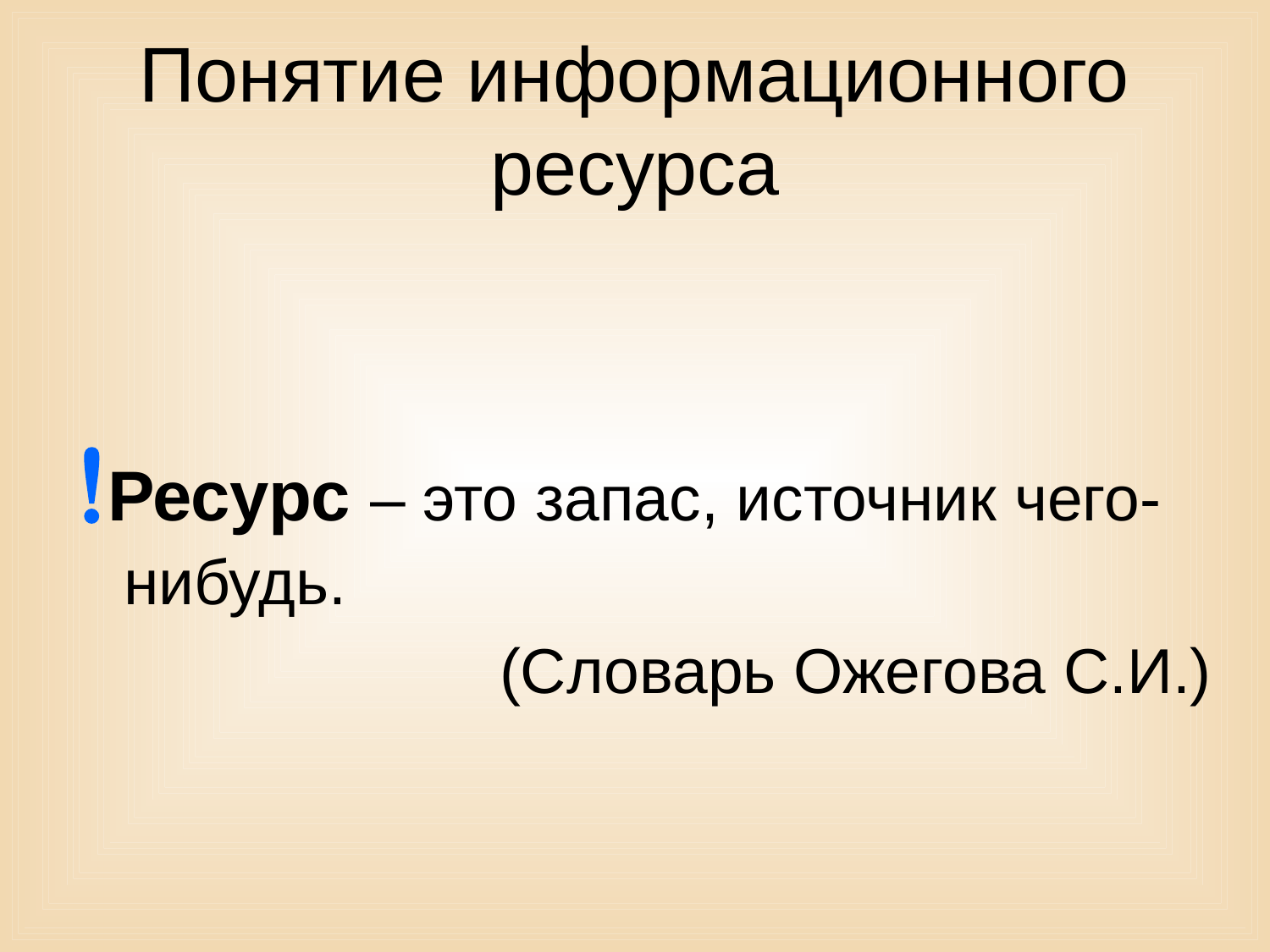

# Понятие информационного ресурса

!Ресурс – это запас, источник чего-нибудь.
(Словарь Ожегова С.И.)